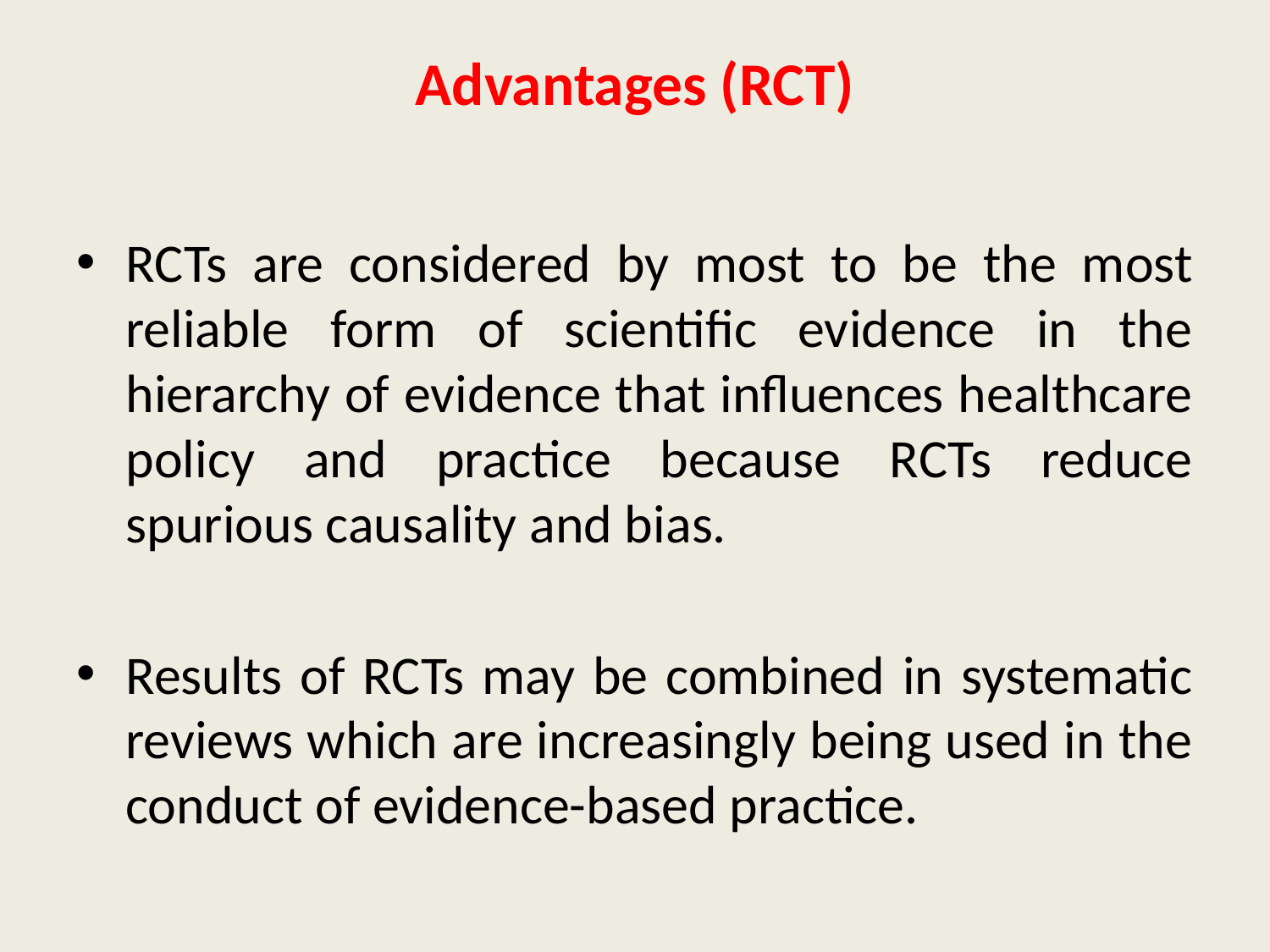

# Advantages (RCT)
RCTs are considered by most to be the most reliable form of scientific evidence in the hierarchy of evidence that influences healthcare policy and practice because RCTs reduce spurious causality and bias.

Results of RCTs may be combined in systematic reviews which are increasingly being used in the conduct of evidence-based practice.